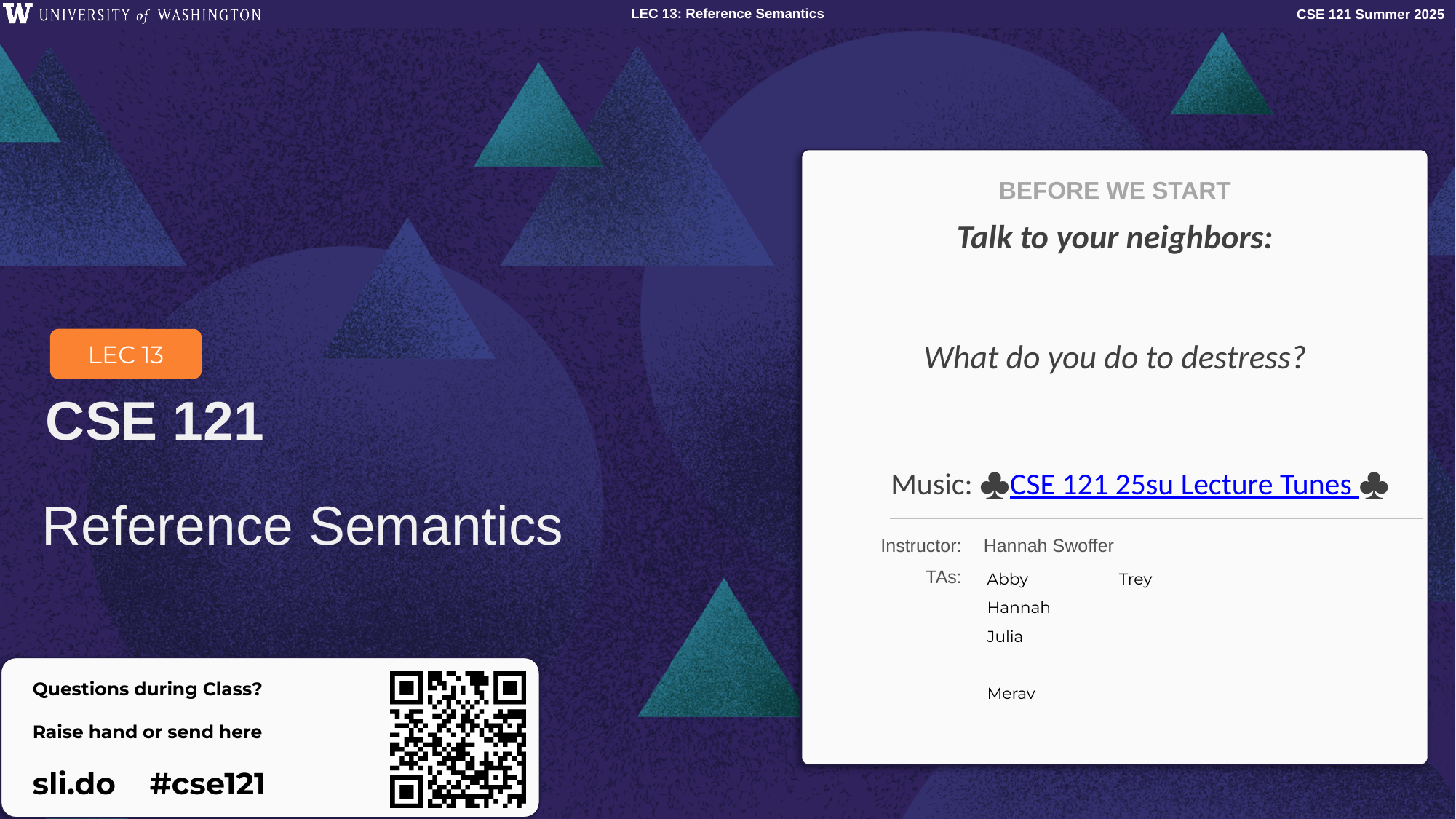

BEFORE WE START
Talk to your neighbors:
What do you do to destress?
LEC 13
Music: ♣️CSE 121 25su Lecture Tunes ♣️
Reference Semantics
Instructor:
Hannah Swoffer
TAs:
Abby
Hannah
Julia

Merav
Trey